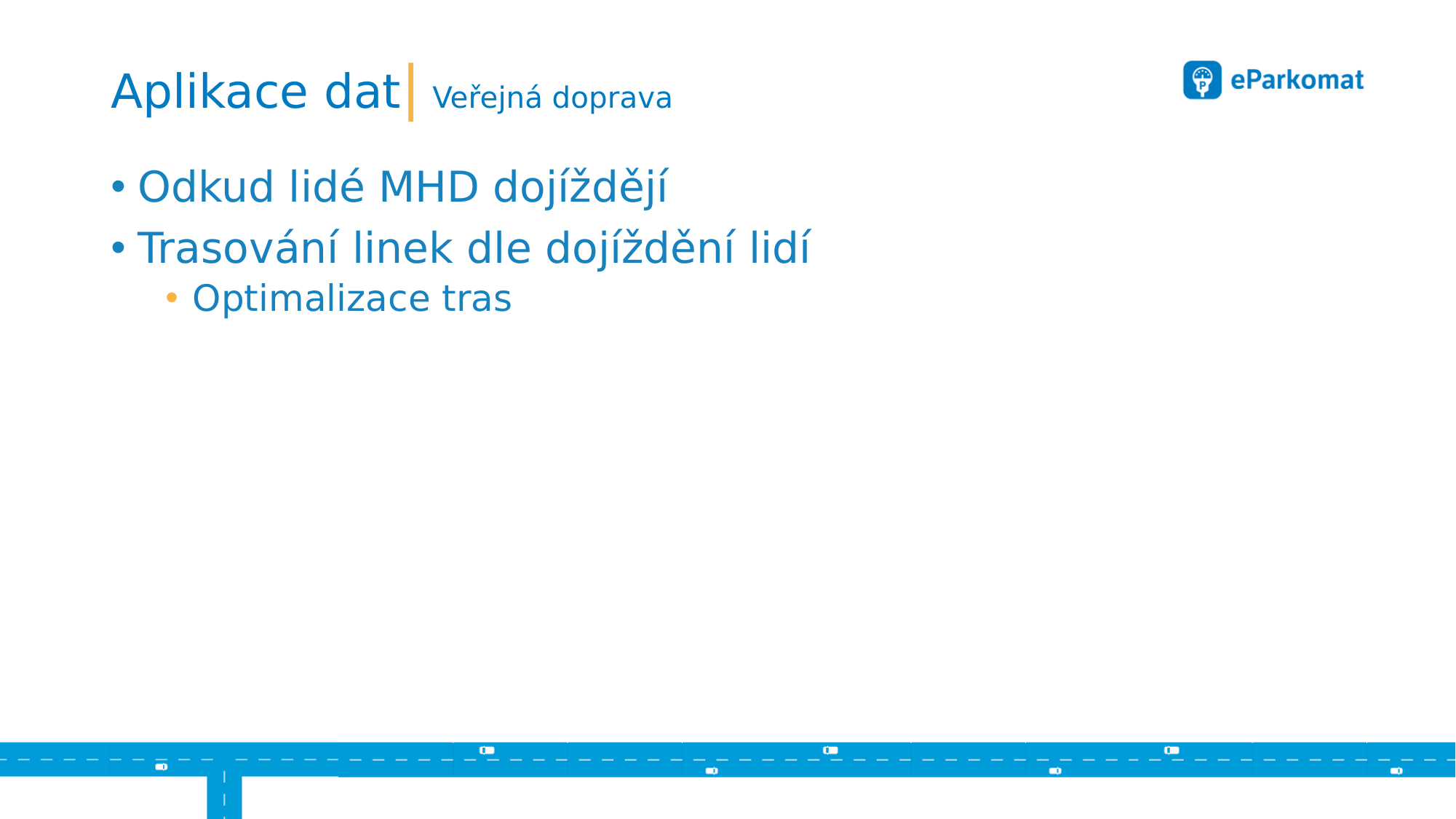

Aplikace dat| Veřejná doprava
Odkud lidé MHD dojíždějí
Trasování linek dle dojíždění lidí
Optimalizace tras